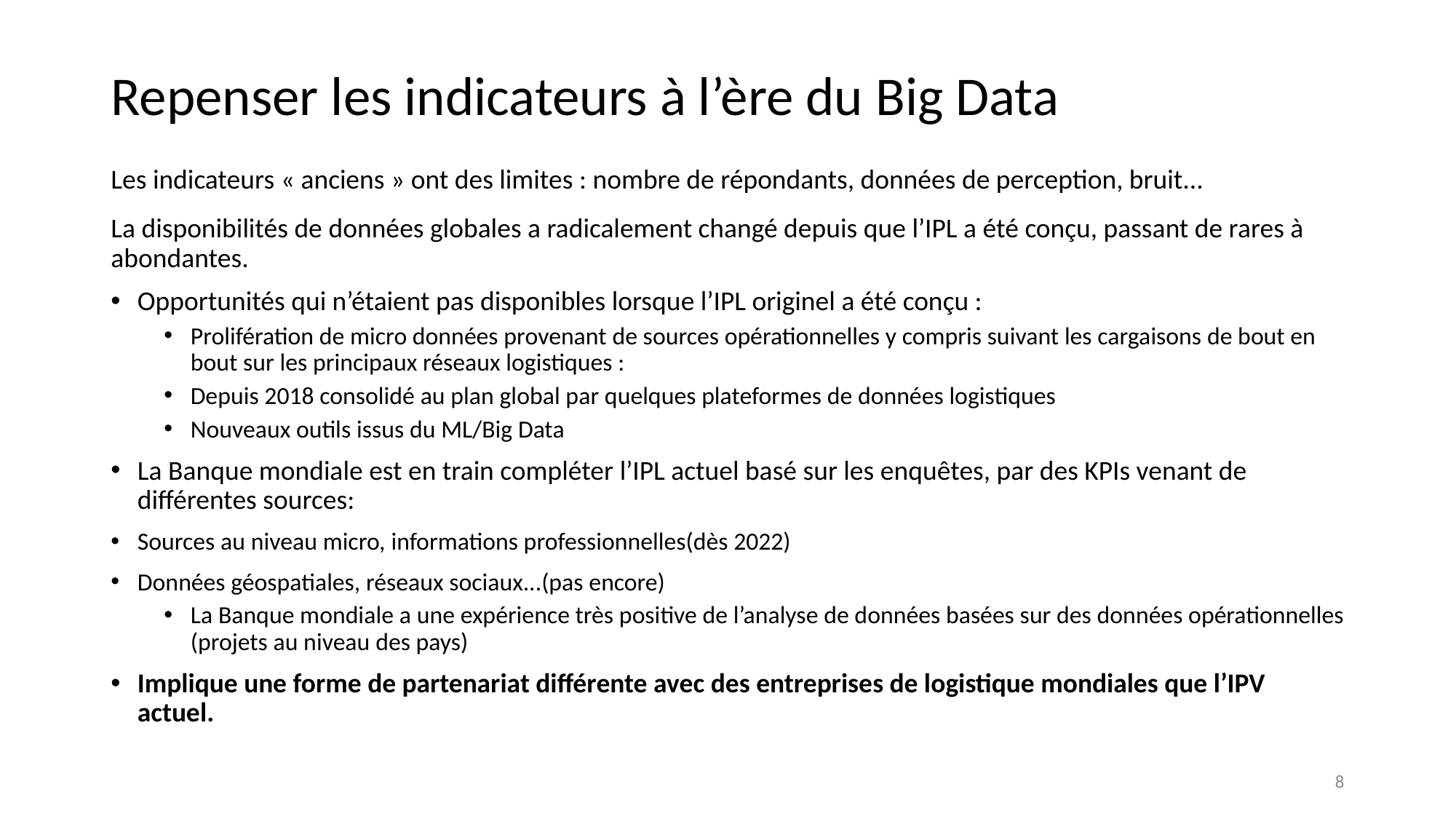

# Repenser les indicateurs à l’ère du Big Data

Les indicateurs « anciens » ont des limites : nombre de répondants, données de perception, bruit...
La disponibilités de données globales a radicalement changé depuis que l’IPL a été conçu, passant de rares à abondantes.
Opportunités qui n’étaient pas disponibles lorsque l’IPL originel a été conçu :
Prolifération de micro données provenant de sources opérationnelles y compris suivant les cargaisons de bout en bout sur les principaux réseaux logistiques :
Depuis 2018 consolidé au plan global par quelques plateformes de données logistiques
Nouveaux outils issus du ML/Big Data
La Banque mondiale est en train compléter l’IPL actuel basé sur les enquêtes, par des KPIs venant de différentes sources:
Sources au niveau micro, informations professionnelles(dès 2022)
Données géospatiales, réseaux sociaux...(pas encore)
La Banque mondiale a une expérience très positive de l’analyse de données basées sur des données opérationnelles (projets au niveau des pays)
Implique une forme de partenariat différente avec des entreprises de logistique mondiales que l’IPV actuel.
8